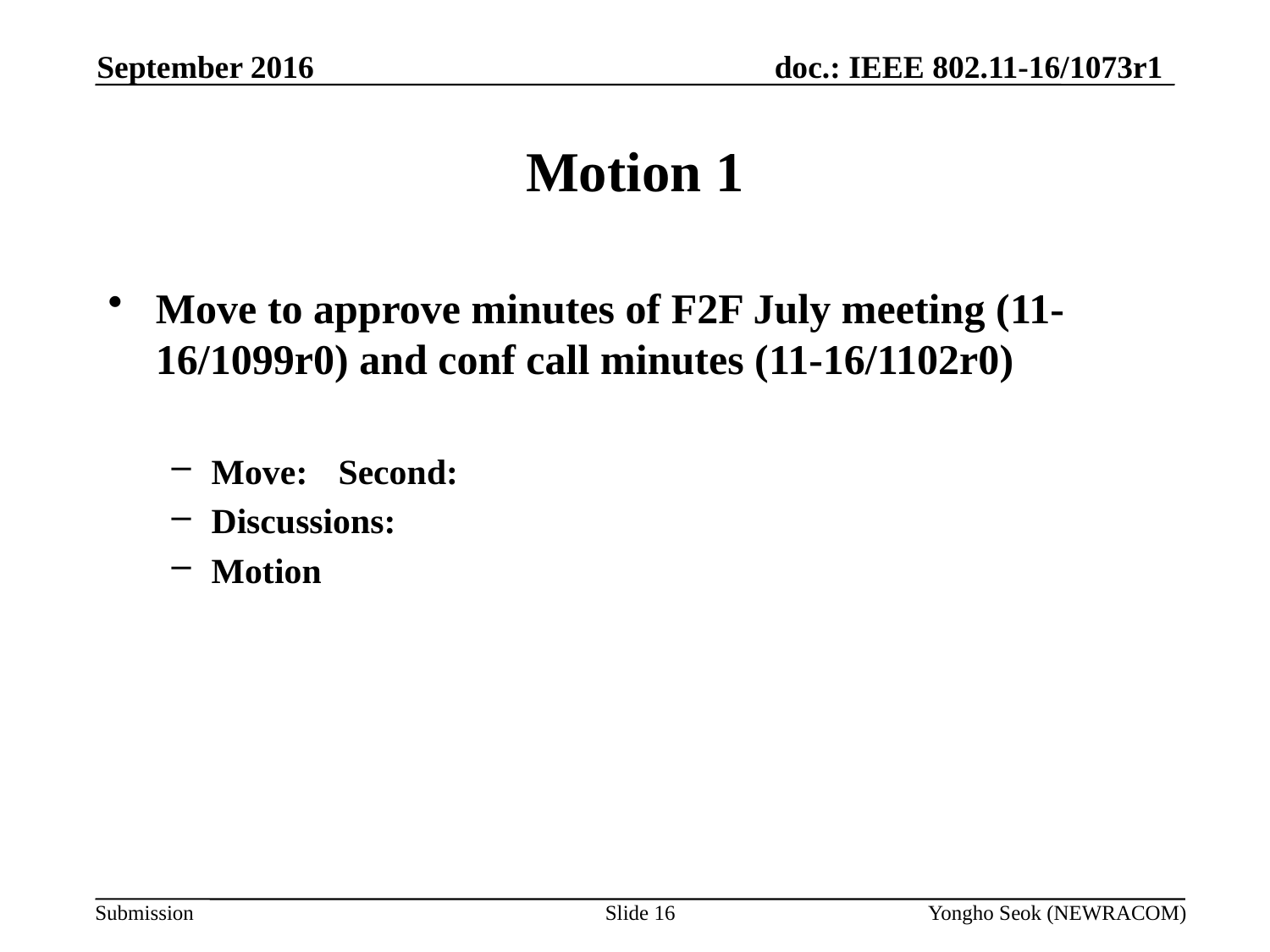

September 2016
# Motion 1
Move to approve minutes of F2F July meeting (11-16/1099r0) and conf call minutes (11-16/1102r0)

Move:	Second:
Discussions:
Motion

Slide 16
Yongho Seok (NEWRACOM)